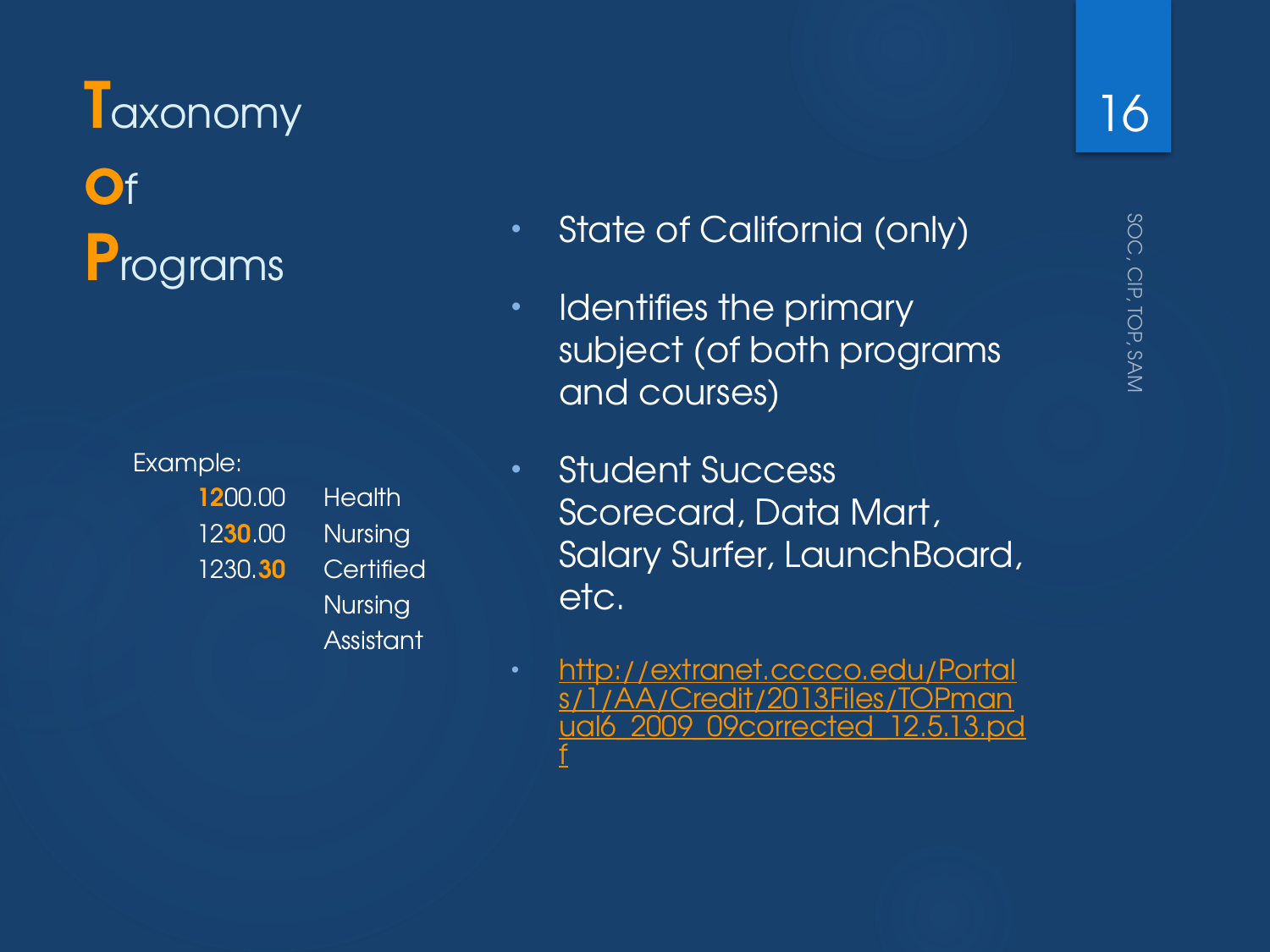

16
# Taxonomy of Programs
State of California (only)
Identifies the primary subject (of both programs and courses)
Student Success Scorecard, Data Mart, Salary Surfer, LaunchBoard, etc.
http://extranet.cccco.edu/Portals/1/AA/Credit/2013Files/TOPmanual6_2009_09corrected_12.5.13.pdf

Example:
1200.00	Health
1230.00	Nursing
1230.30	Certified Nursing Assistant
SOC, CIP, TOP, SAM